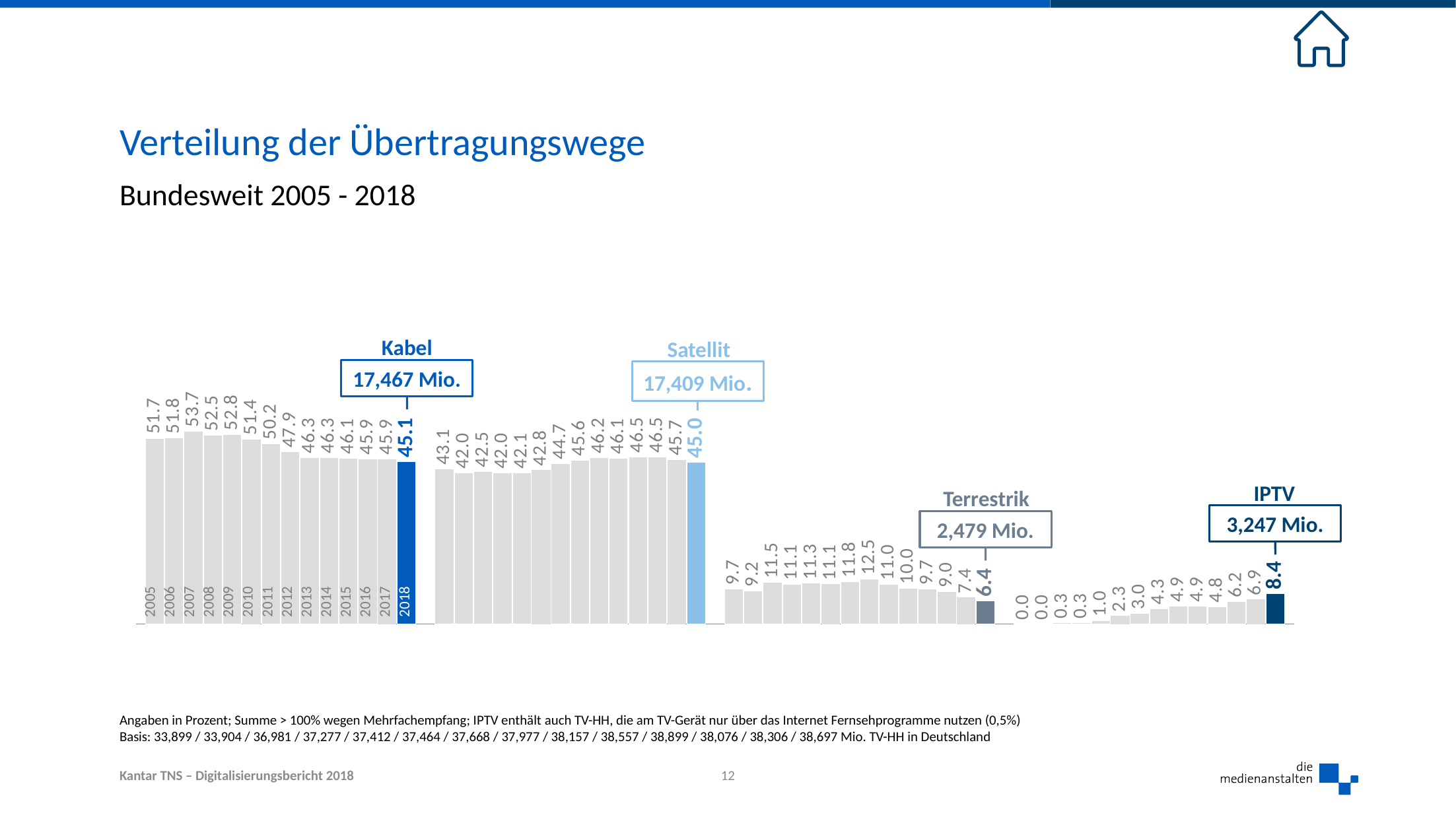

# Verteilung der Übertragungswege
Bundesweit 2005 - 2018

### Chart

| Category | 2005 | 2006 | 2007 | 2008 | 2009 | 2010 | 2011 | 2012 | 2013 | 2014 | 2015 | 2016 | 2017 | 2018 |
|---|---|---|---|---|---|---|---|---|---|---|---|---|---|---|
| Kabel | 51.7 | 51.8 | 53.7 | 52.5 | 52.8 | 51.4 | 50.2 | 47.9 | 46.3 | 46.3 | 46.1 | 45.9 | 45.9 | 45.1 |
| Satellit | 43.1 | 42.0 | 42.5 | 42.0 | 42.1 | 42.8 | 44.7 | 45.6 | 46.2 | 46.1 | 46.5 | 46.5 | 45.7 | 45.0 |
| Terrestrik | 9.7 | 9.2 | 11.5 | 11.1 | 11.3 | 11.1 | 11.8 | 12.5 | 11.0 | 10.0 | 9.7 | 9.0 | 7.4 | 6.4 |
| DSL-TV | 0.0 | 0.0 | 0.3 | 0.3 | 1.0 | 2.3 | 3.0 | 4.3 | 4.9 | 4.9 | 4.8 | 6.2 | 6.9 | 8.4 |
Kabel
Satellit
17,467 Mio.
17,409 Mio.
IPTV
Terrestrik
3,247 Mio.
2,479 Mio.
| 2005 | 2006 | 2007 | 2008 | 2009 | 2010 | 2011 | 2012 | 2013 | 2014 | 2015 | 2016 | 2017 | 2018 |
| --- | --- | --- | --- | --- | --- | --- | --- | --- | --- | --- | --- | --- | --- |
Angaben in Prozent; Summe > 100% wegen Mehrfachempfang; IPTV enthält auch TV-HH, die am TV-Gerät nur über das Internet Fernsehprogramme nutzen (0,5%)
Basis: 33,899 / 33,904 / 36,981 / 37,277 / 37,412 / 37,464 / 37,668 / 37,977 / 38,157 / 38,557 / 38,899 / 38,076 / 38,306 / 38,697 Mio. TV-HH in Deutschland
12
Kantar TNS – Digitalisierungsbericht 2018